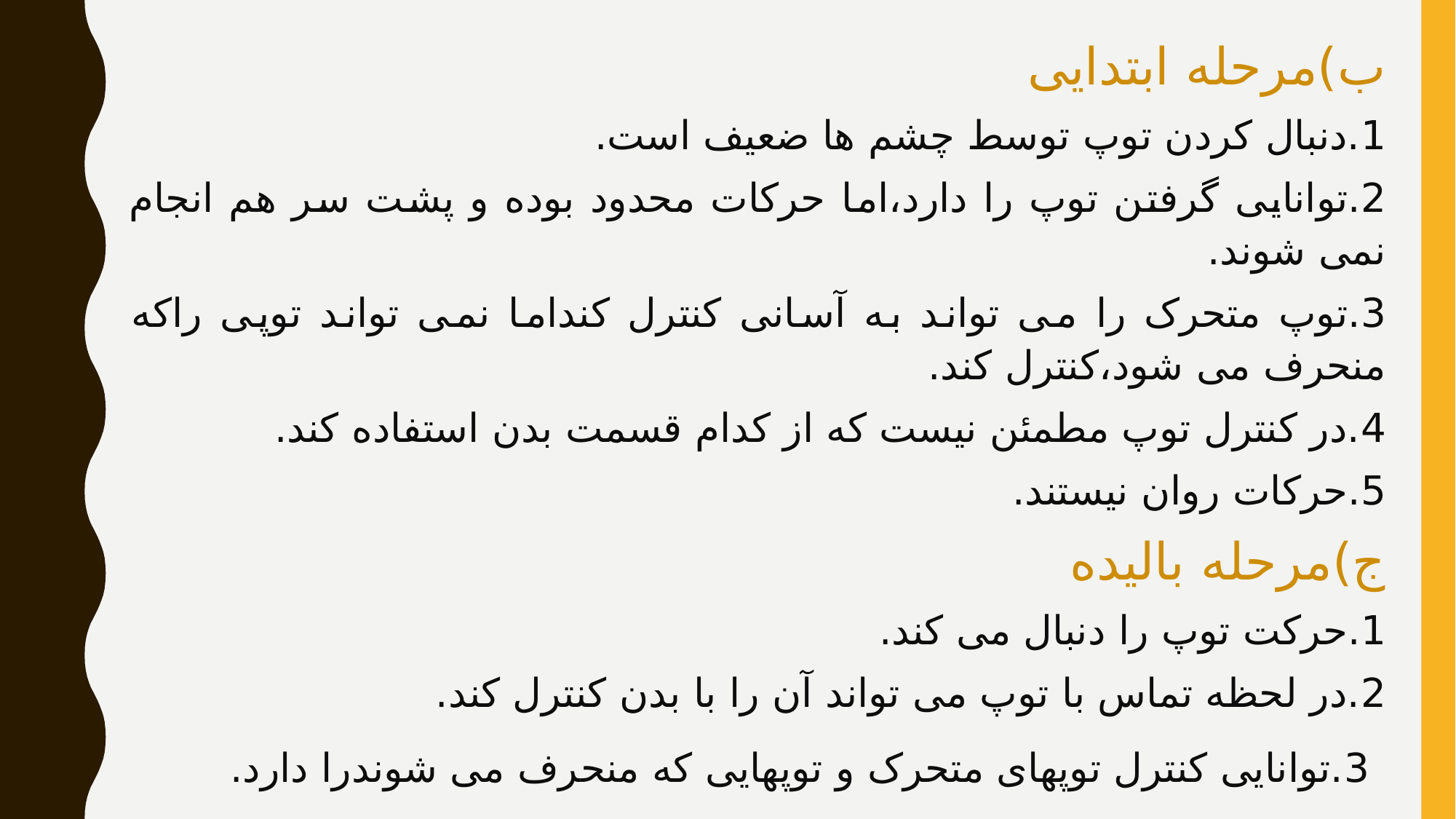

ب)مرحله ابتدایی
1.دنبال کردن توپ توسط چشم ها ضعیف است.
2.توانایی گرفتن توپ را دارد،اما حرکات محدود بوده و پشت سر هم انجام نمی شوند.
3.توپ متحرک را می تواند به آسانی کنترل کنداما نمی تواند توپی راکه منحرف می شود،کنترل کند.
4.در کنترل توپ مطمئن نیست که از کدام قسمت بدن استفاده کند.
5.حرکات روان نیستند.
ج)مرحله بالیده
1.حرکت توپ را دنبال می کند.
2.در لحظه تماس با توپ می تواند آن را با بدن کنترل کند.
 3.توانایی کنترل توپهای متحرک و توپهایی که منحرف می شوندرا دارد.